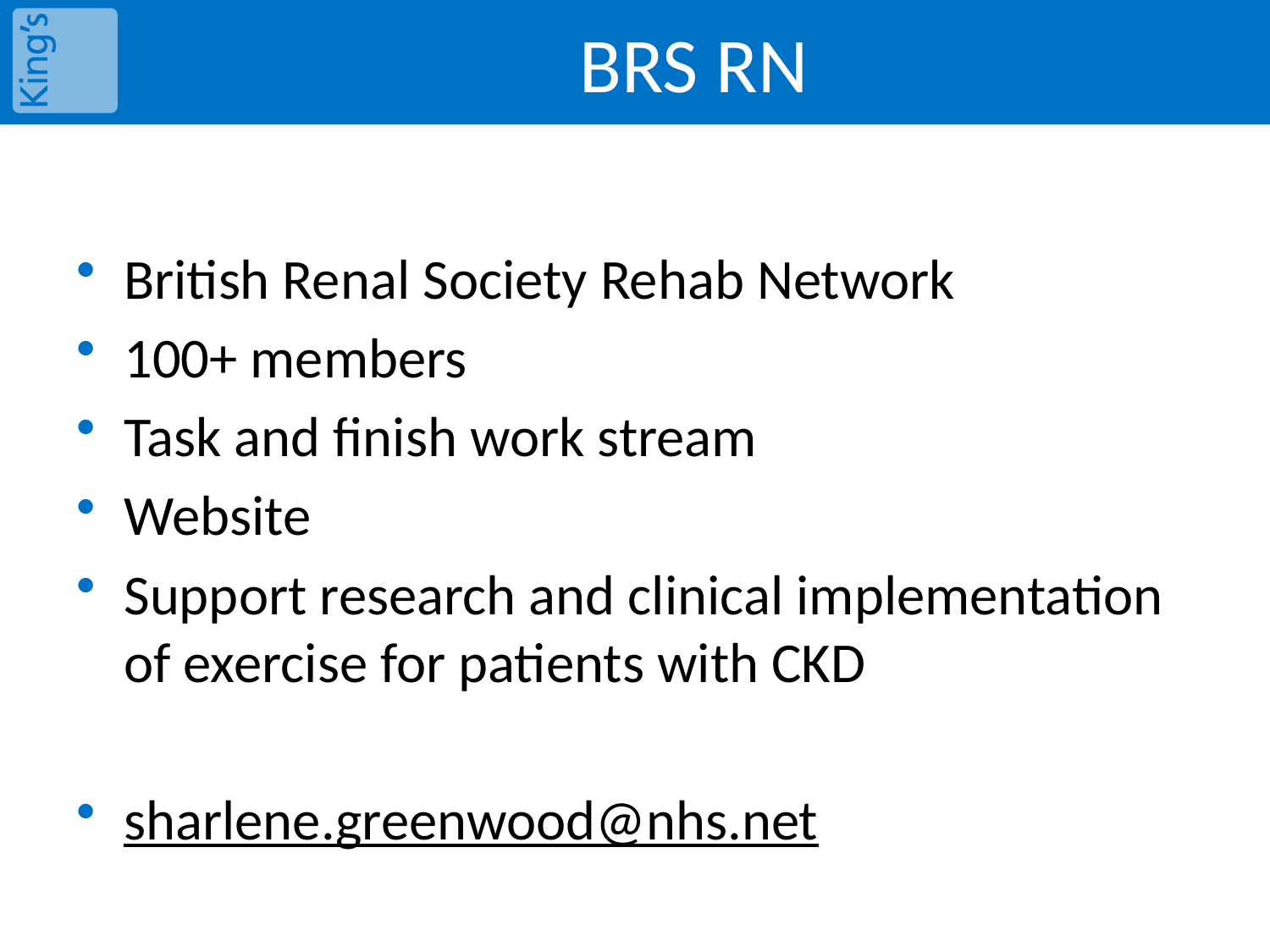

BRS RN
British Renal Society Rehab Network
100+ members
Task and finish work stream
Website
Support research and clinical implementation of exercise for patients with CKD

sharlene.greenwood@nhs.net